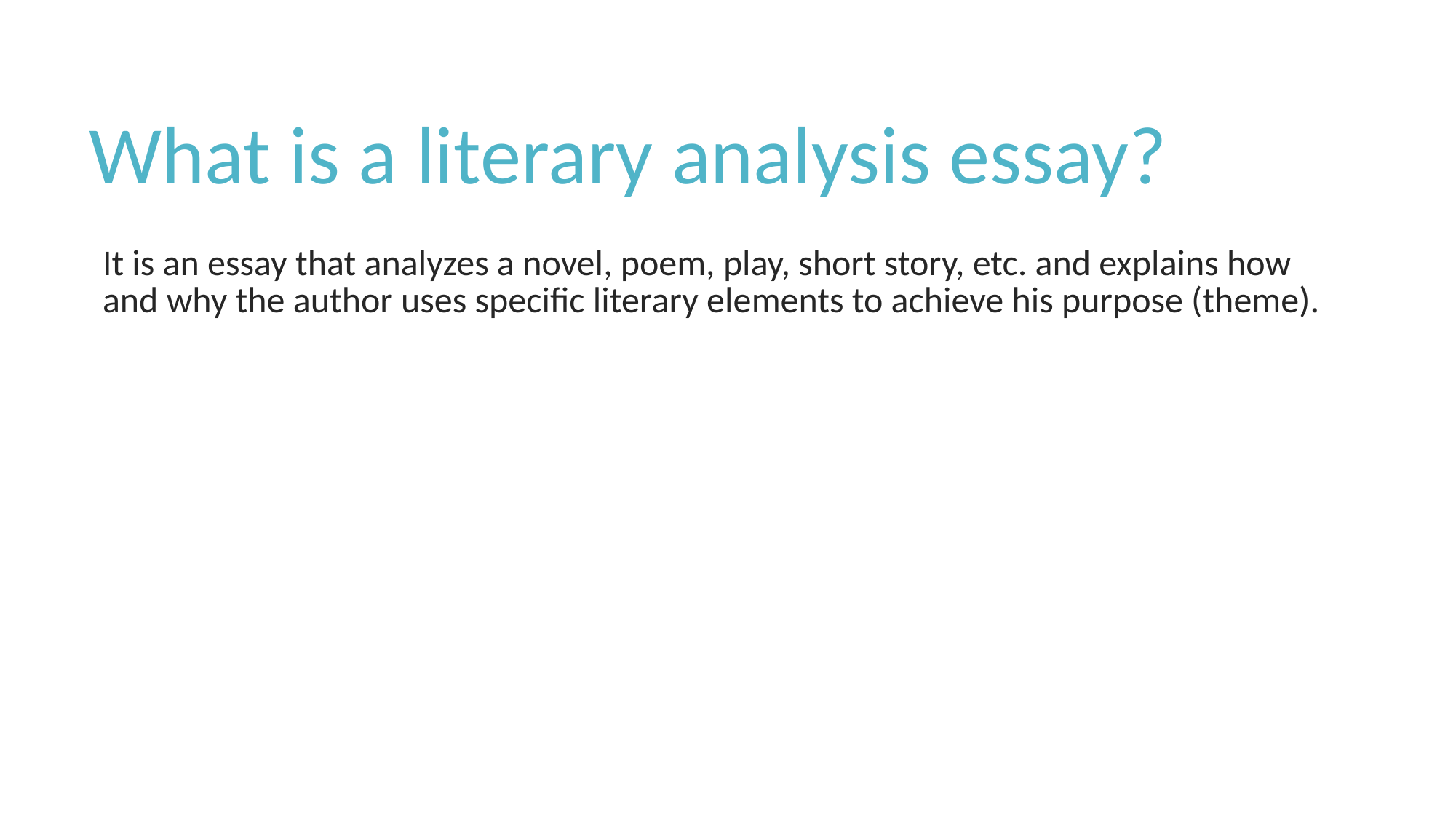

# What is a literary analysis essay?
It is an essay that analyzes a novel, poem, play, short story, etc. and explains how and why the author uses specific literary elements to achieve his purpose (theme).